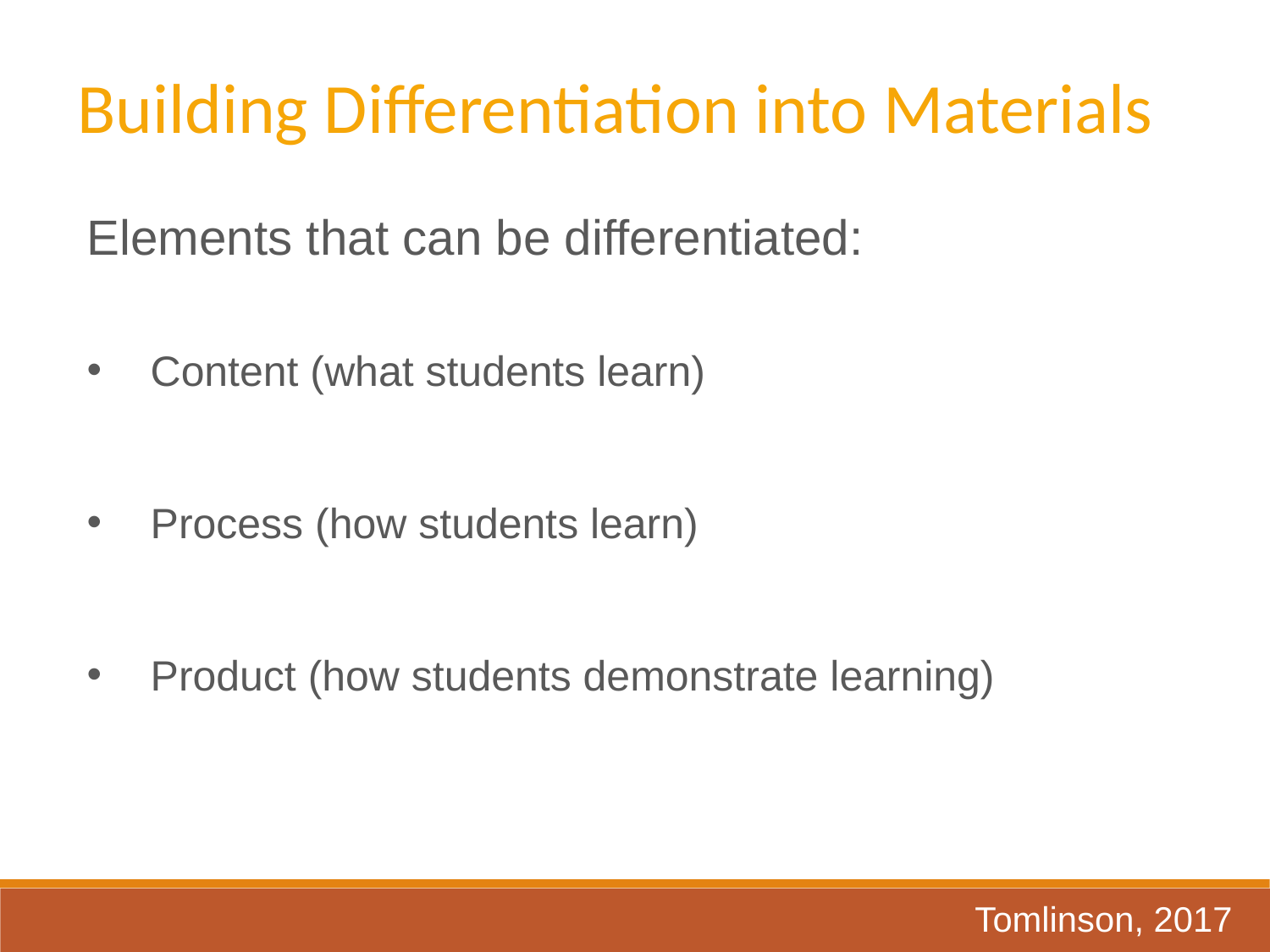

Building Differentiation into Materials
Elements that can be differentiated:

Content (what students learn)
Process (how students learn)
Product (how students demonstrate learning)

Tomlinson, 2017